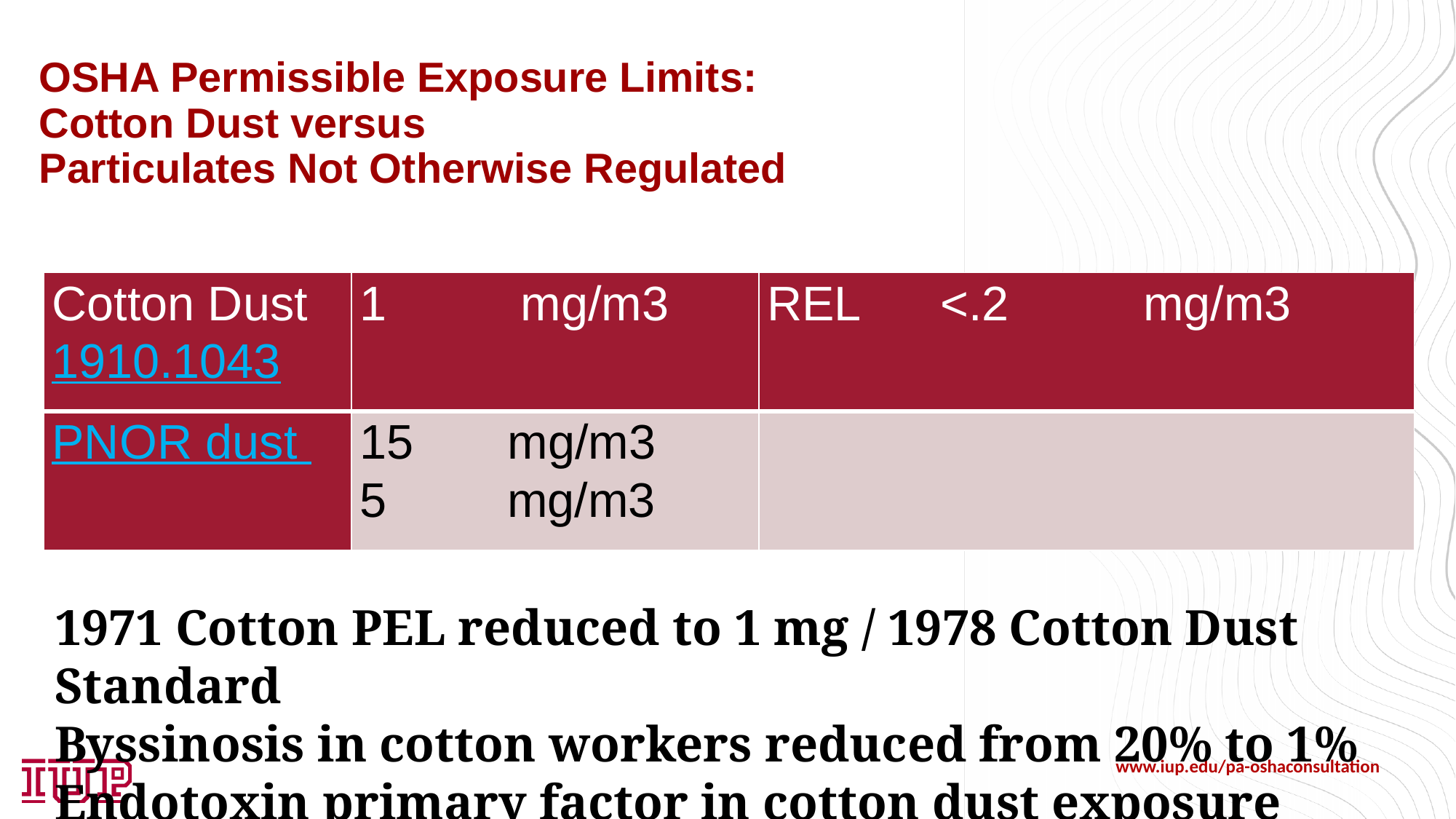

# OSHA Permissible Exposure Limits: Cotton Dust versus Particulates Not Otherwise Regulated
| Cotton Dust 1910.1043 | 1 mg/m3 | REL <.2 mg/m3 |
| --- | --- | --- |
| PNOR dust | mg/m3 5 mg/m3 |  |

1971 Cotton PEL reduced to 1 mg / 1978 Cotton Dust Standard
Byssinosis in cotton workers reduced from 20% to 1%
Endotoxin primary factor in cotton dust exposure

www.iup.edu/pa-oshaconsultation